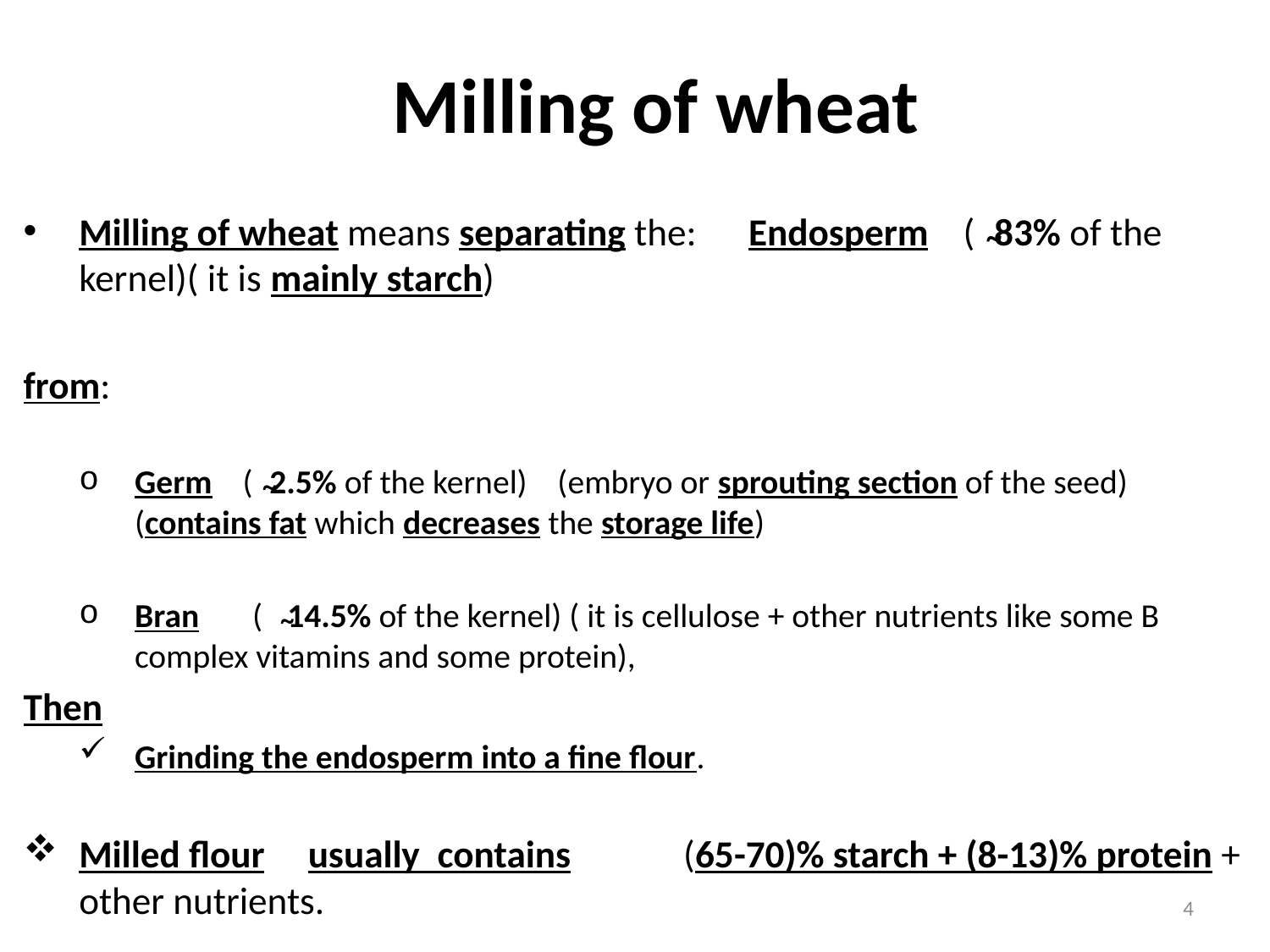

# Milling of wheat
Milling of wheat means separating the:      Endosperm    (  ̴83% of the kernel)( it is mainly starch)

from:

Germ    (  ̴2.5% of the kernel)    (embryo or sprouting section of the seed)      (contains fat which decreases the storage life)

Bran       (   ̴14.5% of the kernel) ( it is cellulose + other nutrients like some B complex vitamins and some protein),
Then
Grinding the endosperm into a fine flour.

Milled flour     usually  contains             (65-70)% starch + (8-13)% protein + other nutrients.

4